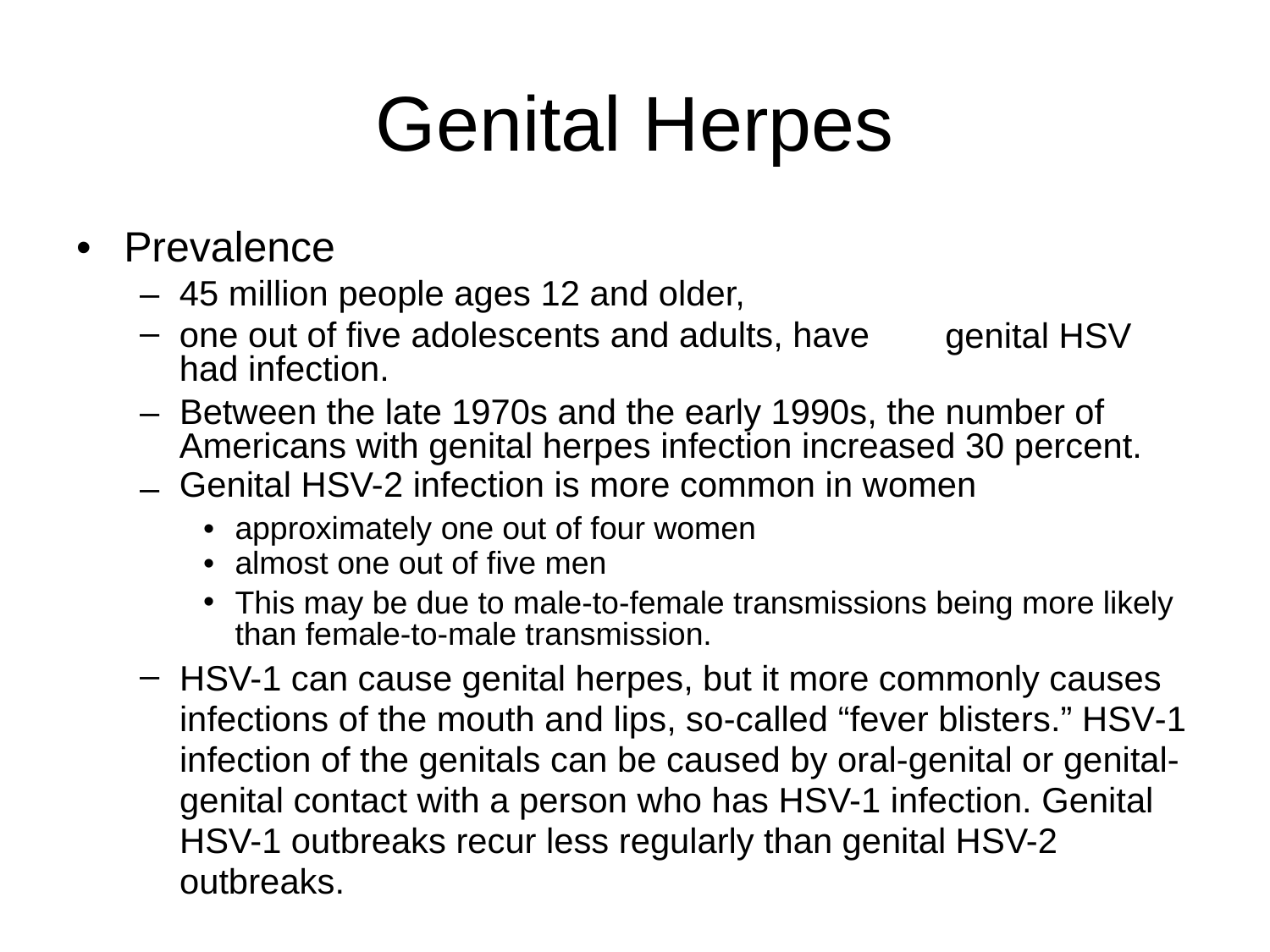

Genital
Herpes
•
Prevalence
–
–
45 million people ages 12 and older,
one out of five adolescents and adults, have had infection.
genital HSV
–
Between the late 1970s and the early 1990s, the
number of
Americans with genital herpes infection increased 30 percent.
Genital HSV-2 infection is more common in women
–
•
•
•
approximately one out of four women
almost one out of five men
This may be due to male-to-female transmissions being more likely
than female-to-male transmission.
–
HSV-1 can cause genital herpes, but it more commonly causes
infections of the mouth and lips, so-called “fever blisters.” HSV-1
infection of the genitals can be caused by oral-genital or genital-
genital contact with a person who has HSV-1 infection. Genital
HSV-1 outbreaks recur less regularly than genital HSV-2
outbreaks.